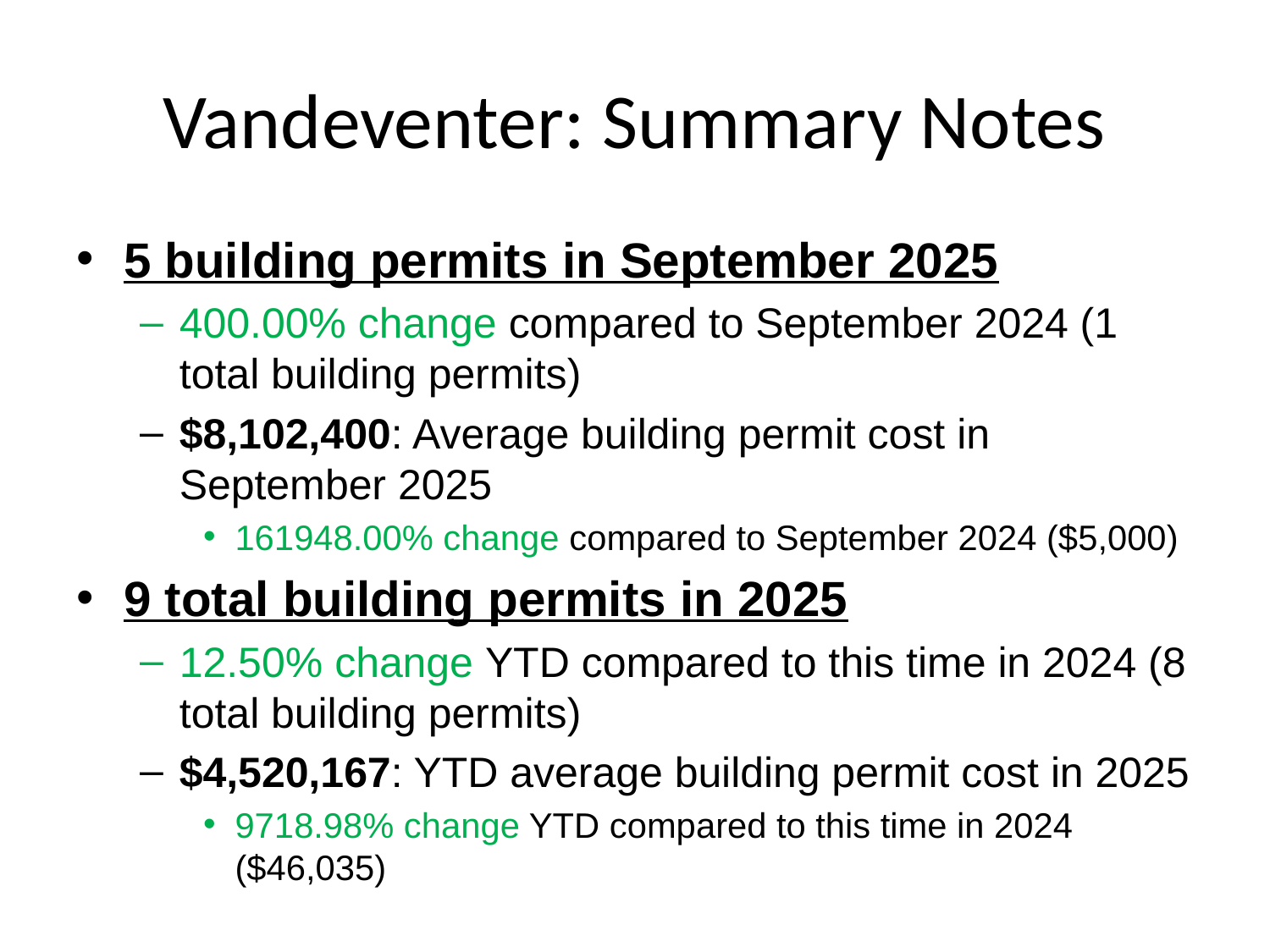

# Vandeventer: Summary Notes
5 building permits in September 2025
400.00% change compared to September 2024 (1 total building permits)
$8,102,400: Average building permit cost in September 2025
161948.00% change compared to September 2024 ($5,000)
9 total building permits in 2025
12.50% change YTD compared to this time in 2024 (8 total building permits)
$4,520,167: YTD average building permit cost in 2025
9718.98% change YTD compared to this time in 2024 ($46,035)